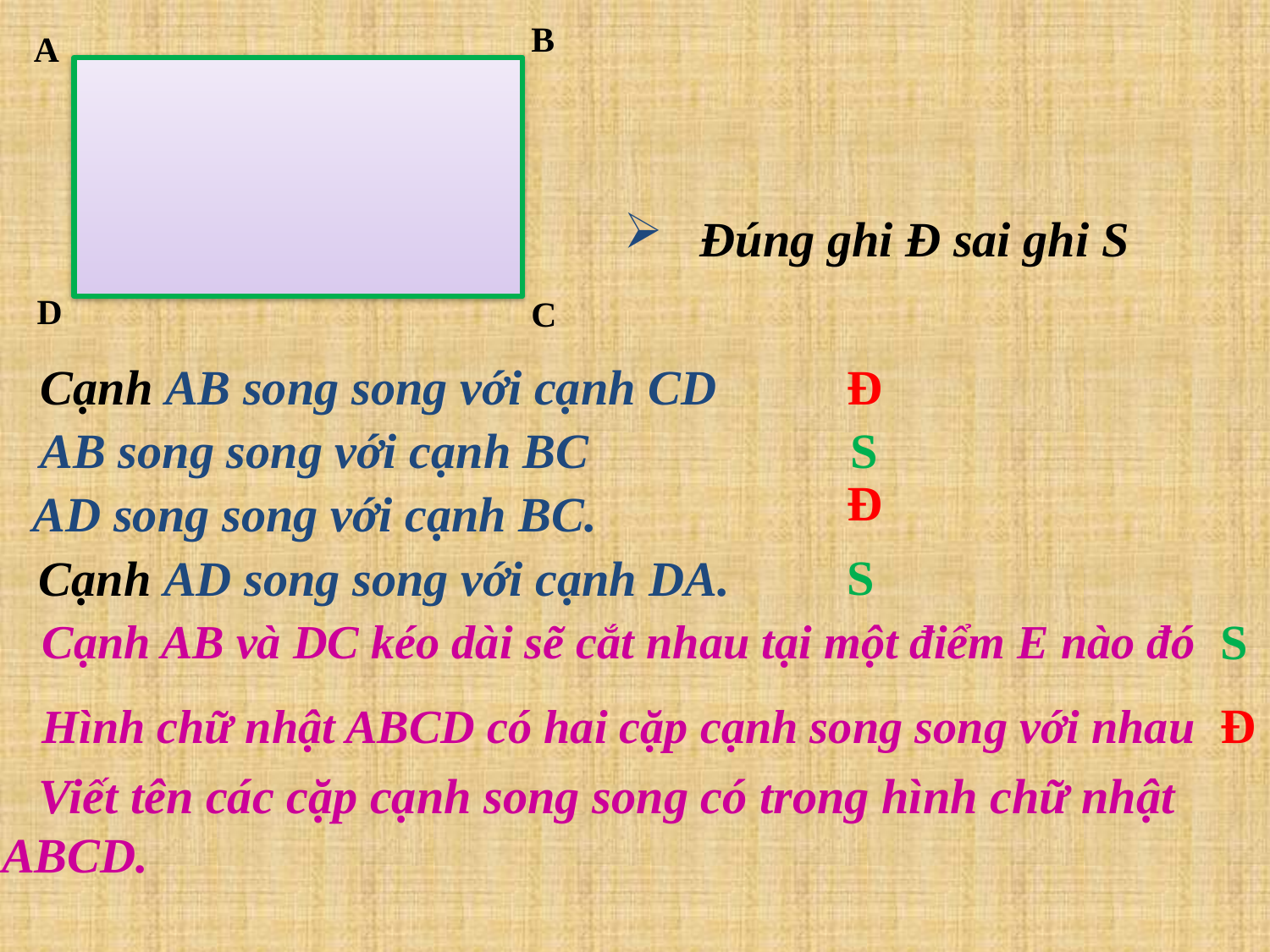

B
A

 Đúng ghi Đ sai ghi S
D
C
    Cạnh AB song song với cạnh CD
 Đ
    AB song song với cạnh BC
 S
 Đ
  AD song song với cạnh BC.
 S
   Cạnh AD song song với cạnh DA.
     Cạnh AB và DC kéo dài sẽ cắt nhau tại một điểm E nào đó
 S
     Hình chữ nhật ABCD có hai cặp cạnh song song với nhau

 Đ
   Viết tên các cặp cạnh song song có trong hình chữ nhật ABCD.

2